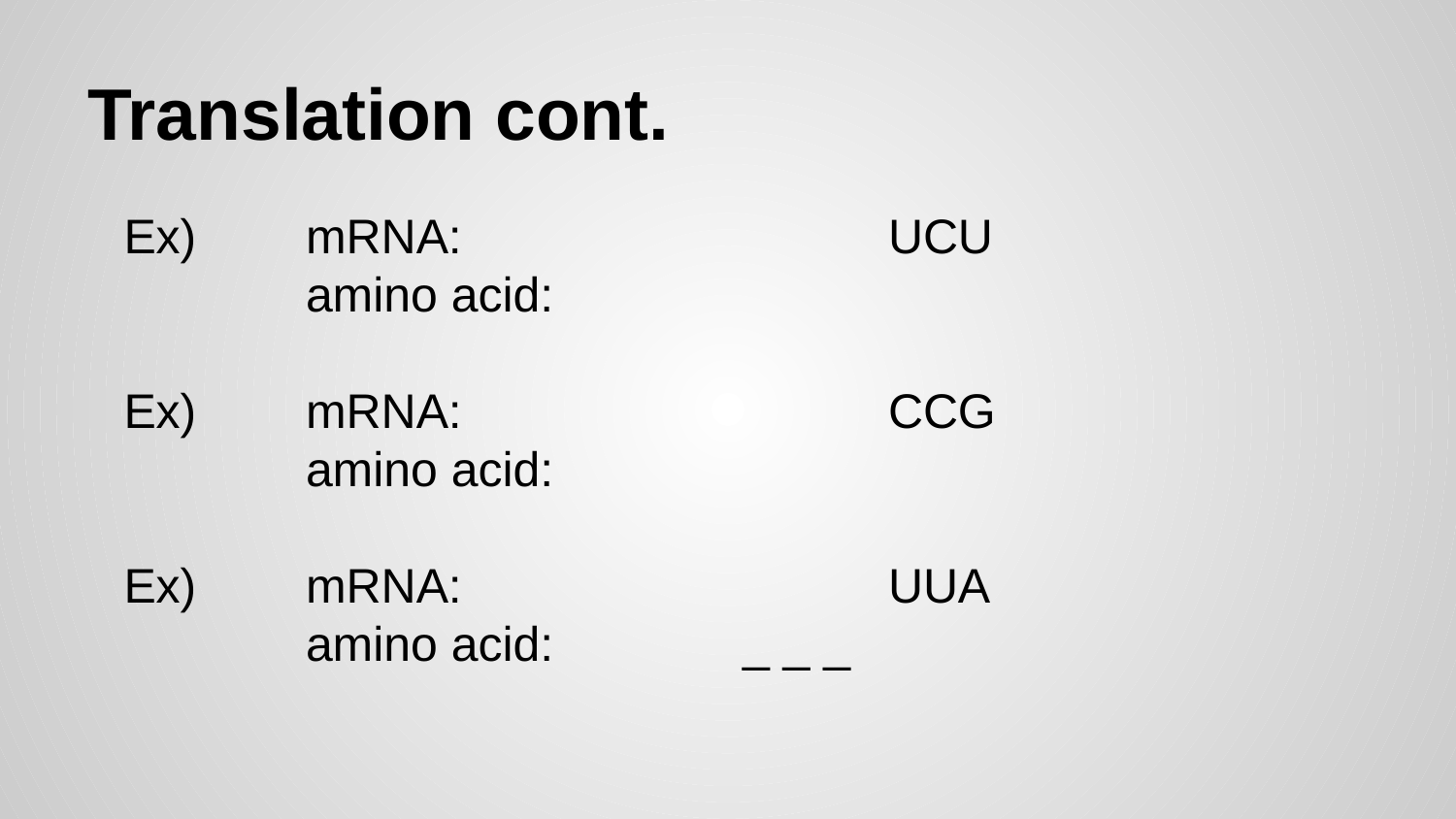

# Translation cont.
Ex)	mRNA: 			UCU
		amino acid:

Ex)	mRNA: 			CCG
		amino acid:

Ex)	mRNA:			UUA
		amino acid:		_ _ _